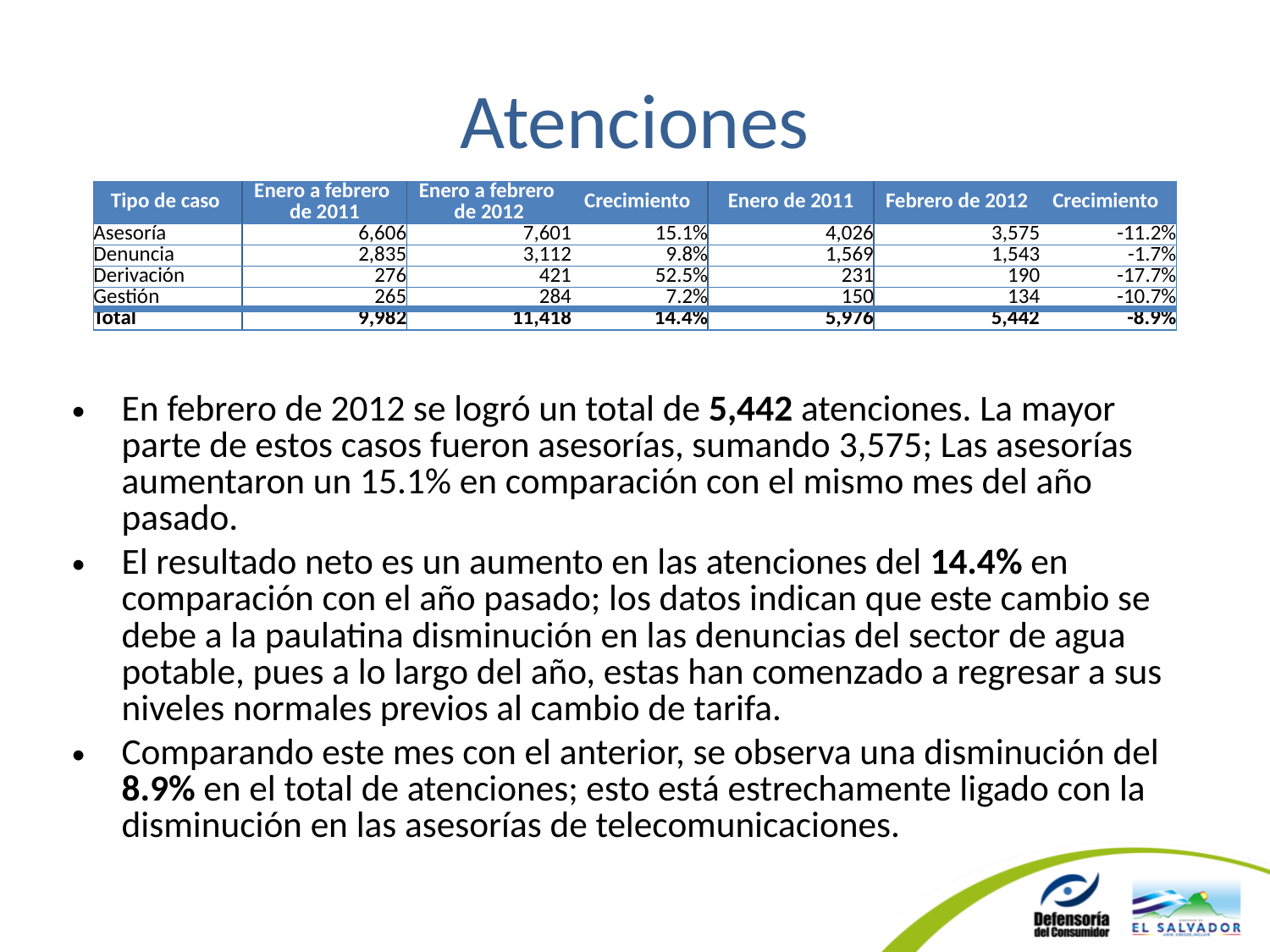

# Atenciones
| Tipo de caso | Enero a febrero de 2011 | Enero a febrero de 2012 | Crecimiento | Enero de 2011 | Febrero de 2012 | Crecimiento |
| --- | --- | --- | --- | --- | --- | --- |
| Asesoría | 6,606 | 7,601 | 15.1% | 4,026 | 3,575 | -11.2% |
| Denuncia | 2,835 | 3,112 | 9.8% | 1,569 | 1,543 | -1.7% |
| Derivación | 276 | 421 | 52.5% | 231 | 190 | -17.7% |
| Gestión | 265 | 284 | 7.2% | 150 | 134 | -10.7% |
| Total | 9,982 | 11,418 | 14.4% | 5,976 | 5,442 | -8.9% |
En febrero de 2012 se logró un total de 5,442 atenciones. La mayor parte de estos casos fueron asesorías, sumando 3,575; Las asesorías aumentaron un 15.1% en comparación con el mismo mes del año pasado.
El resultado neto es un aumento en las atenciones del 14.4% en comparación con el año pasado; los datos indican que este cambio se debe a la paulatina disminución en las denuncias del sector de agua potable, pues a lo largo del año, estas han comenzado a regresar a sus niveles normales previos al cambio de tarifa.
Comparando este mes con el anterior, se observa una disminución del 8.9% en el total de atenciones; esto está estrechamente ligado con la disminución en las asesorías de telecomunicaciones.